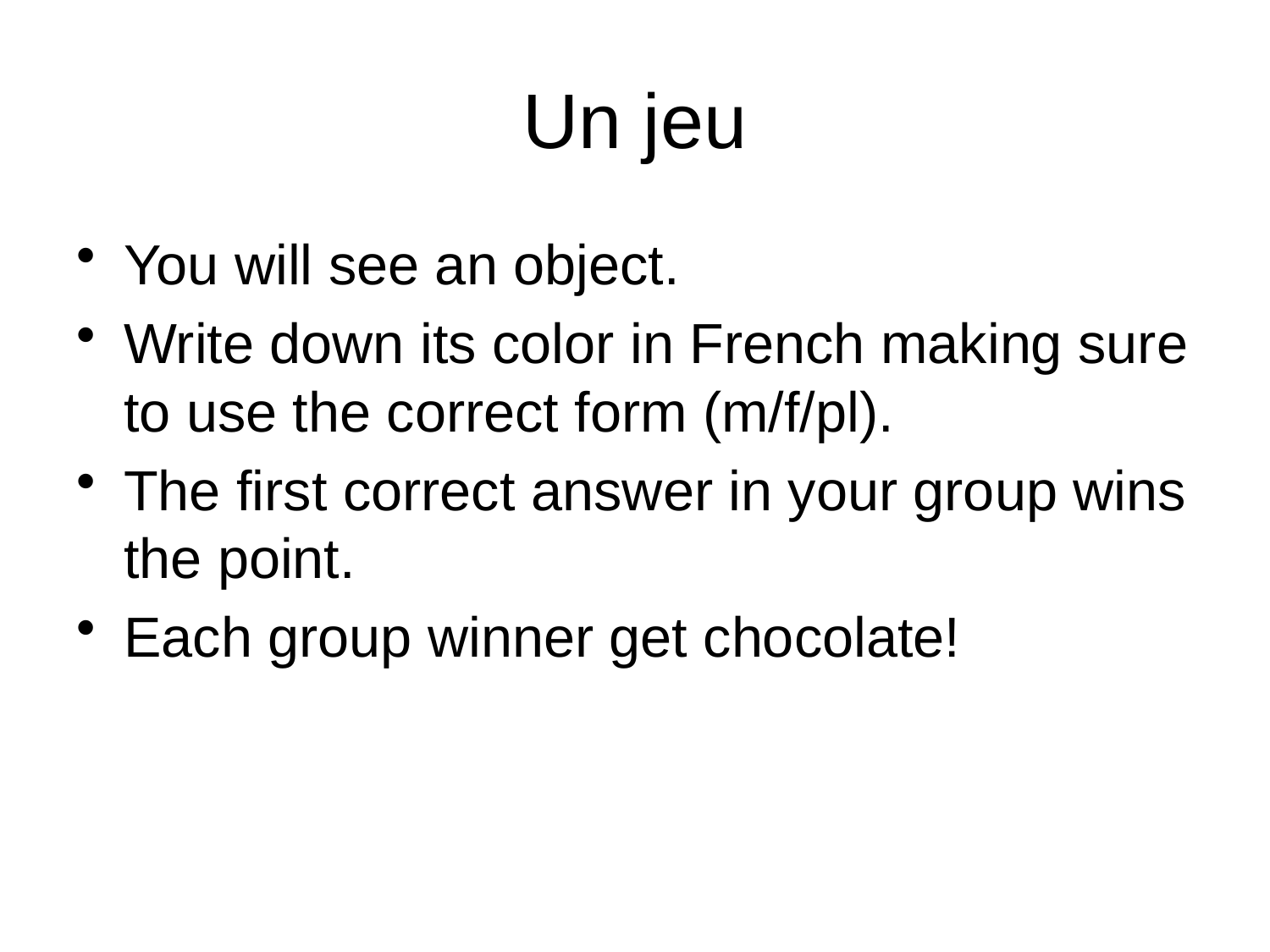

# Un jeu
You will see an object.
Write down its color in French making sure to use the correct form (m/f/pl).
The first correct answer in your group wins the point.
Each group winner get chocolate!